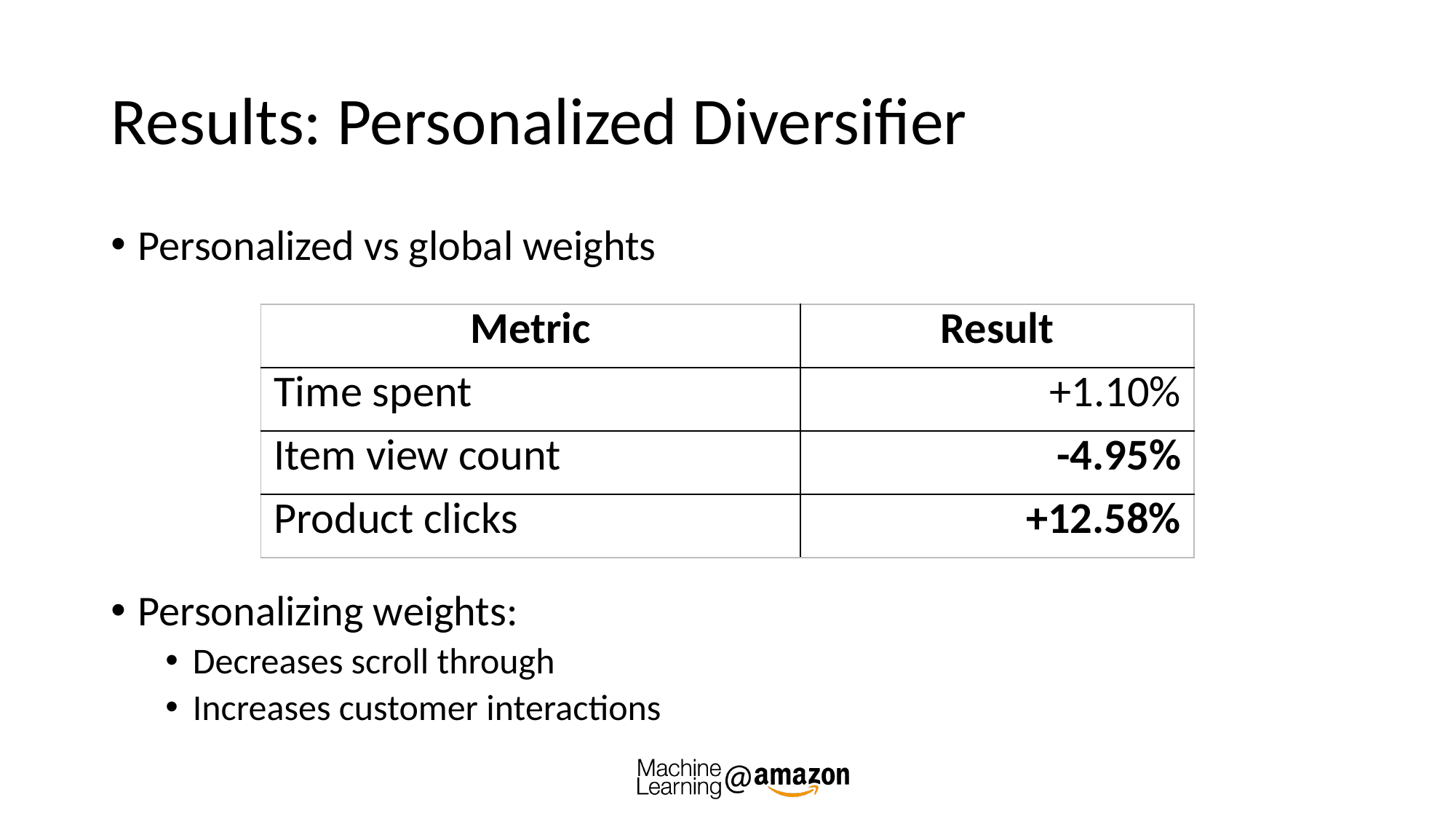

# Results: Personalized Diversifier
Personalized vs global weights

Personalizing weights:
Decreases scroll through
Increases customer interactions

| Metric | Result |
| --- | --- |
| Time spent | +1.10% |
| Item view count | -4.95% |
| Product clicks | +12.58% |